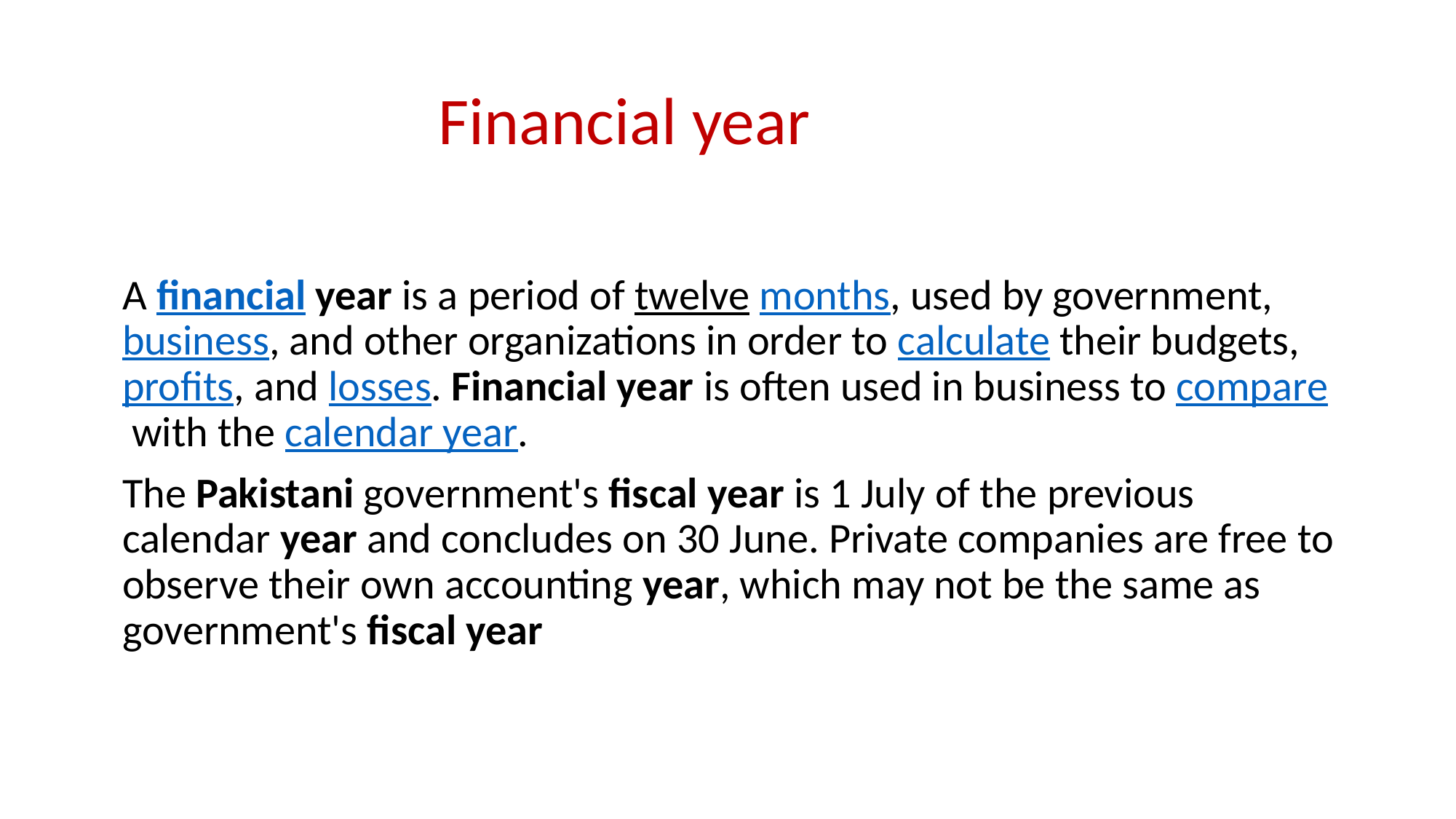

# Financial year
A financial year is a period of twelve months, used by government, business, and other organizations in order to calculate their budgets, profits, and losses. Financial year is often used in business to compare with the calendar year.
The Pakistani government's fiscal year is 1 July of the previous calendar year and concludes on 30 June. Private companies are free to observe their own accounting year, which may not be the same as government's fiscal year